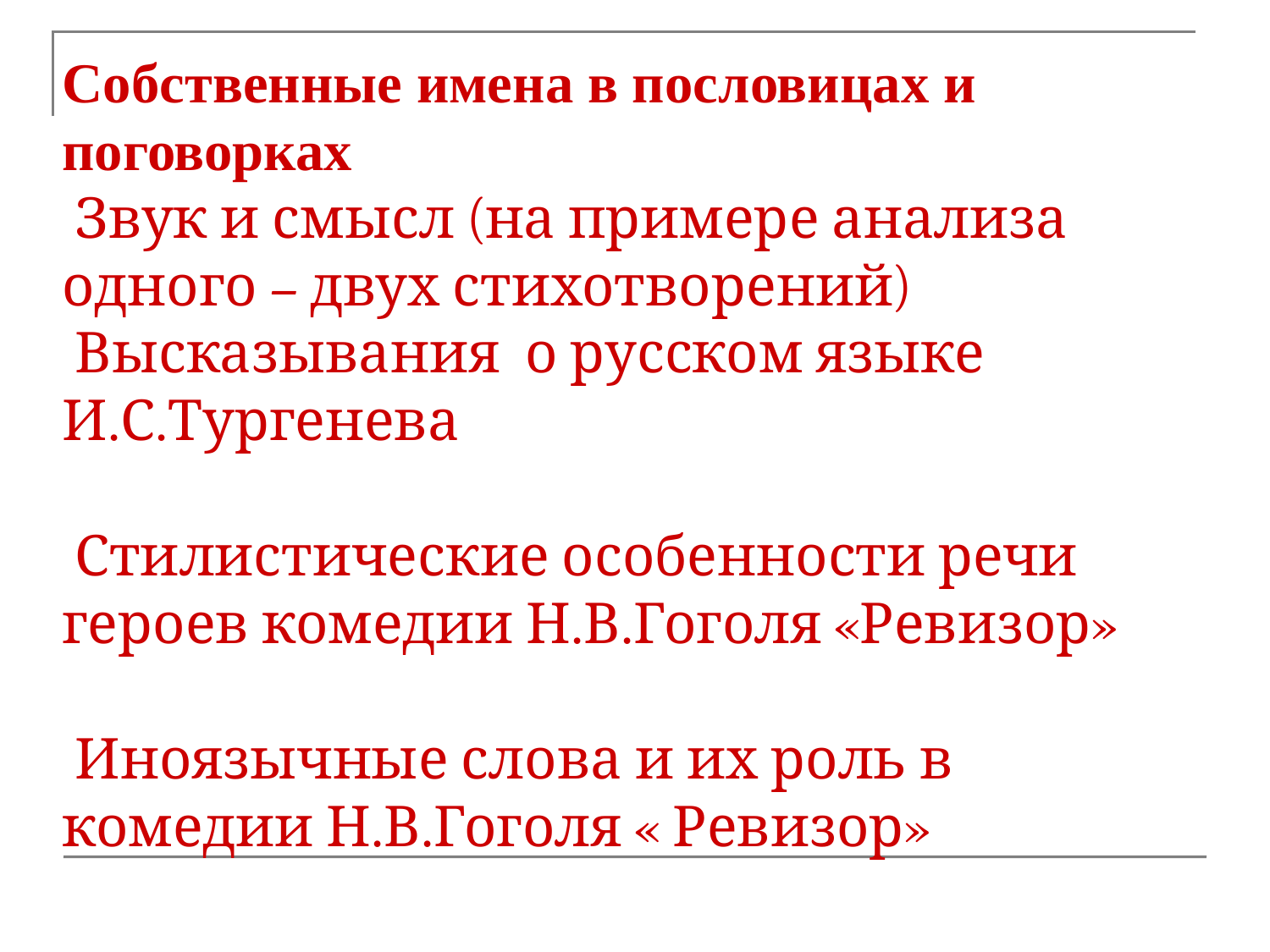

# Собственные имена в пословицах и поговорках Звук и смысл (на примере анализа одного – двух стихотворений) Высказывания  о русском языке И.С.Тургенева Стилистические особенности речи героев комедии Н.В.Гоголя «Ревизор» Иноязычные слова и их роль в комедии Н.В.Гоголя « Ревизор»